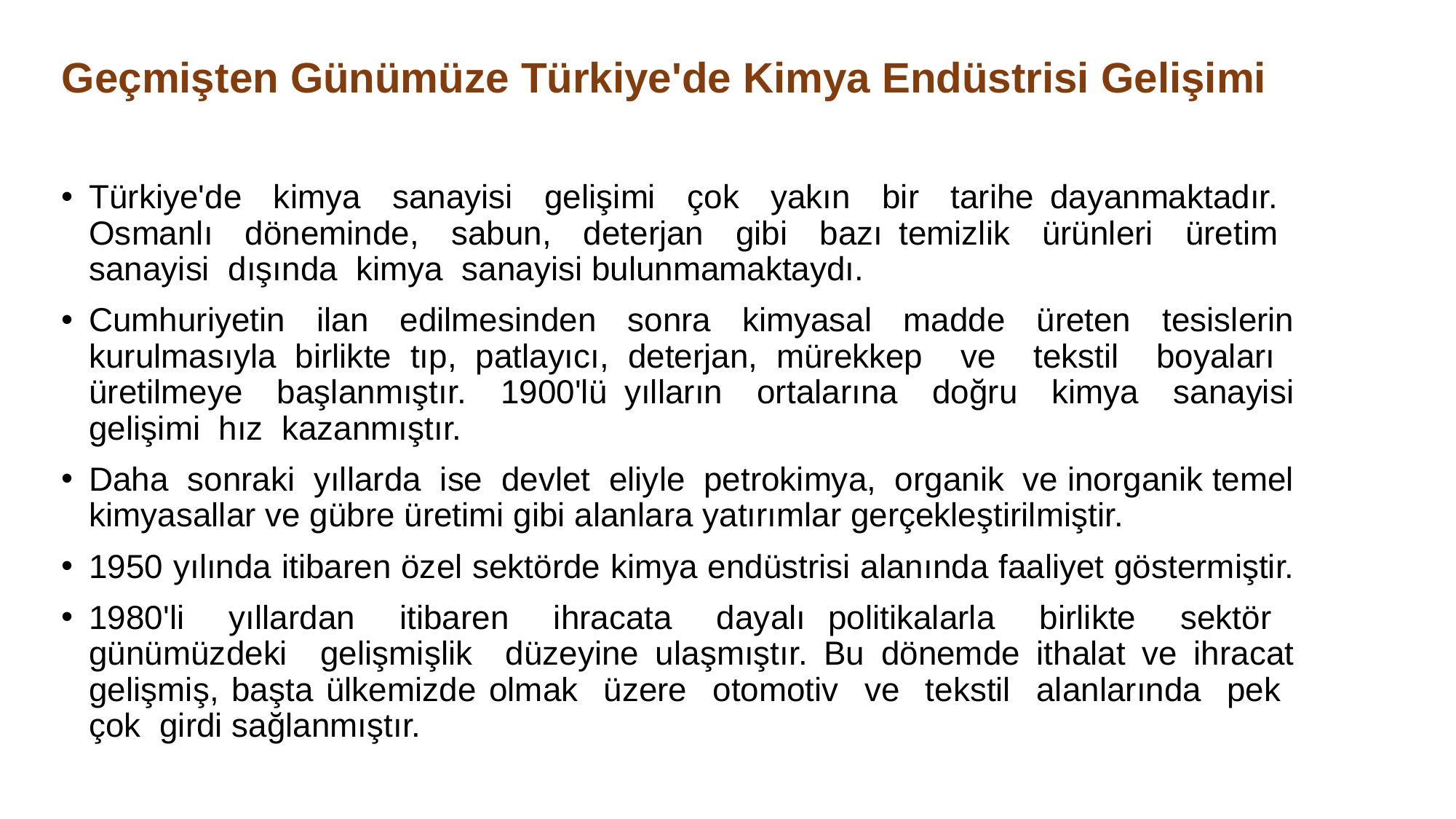

Geçmişten Günümüze Türkiye'de Kimya Endüstrisi Gelişimi
Türkiye'de  kimya  sanayisi  gelişimi  çok  yakın  bir  tarihe dayanmaktadır.  Osmanlı  döneminde,  sabun,  deterjan  gibi  bazı temizlik  ürünleri  üretim  sanayisi  dışında  kimya  sanayisi bulunmamaktaydı.
Cumhuriyetin ilan edilmesinden sonra kimyasal madde üreten tesislerin kurulmasıyla birlikte tıp, patlayıcı, deterjan, mürekkep  ve  tekstil  boyaları  üretilmeye  başlanmıştır.  1900'lü yılların  ortalarına  doğru  kimya  sanayisi gelişimi  hız  kazanmıştır.
Daha  sonraki  yıllarda  ise  devlet  eliyle  petrokimya,  organik  ve inorganik temel kimyasallar ve gübre üretimi gibi alanlara yatırımlar gerçekleştirilmiştir.
1950 yılında itibaren özel sektörde kimya endüstrisi alanında faaliyet göstermiştir.
1980'li  yıllardan  itibaren  ihracata  dayalı politikalarla  birlikte  sektör  günümüzdeki  gelişmişlik  düzeyine ulaşmıştır. Bu dönemde ithalat ve ihracat gelişmiş, başta ülkemizde olmak  üzere  otomotiv  ve  tekstil  alanlarında  pek  çok  girdi sağlanmıştır.